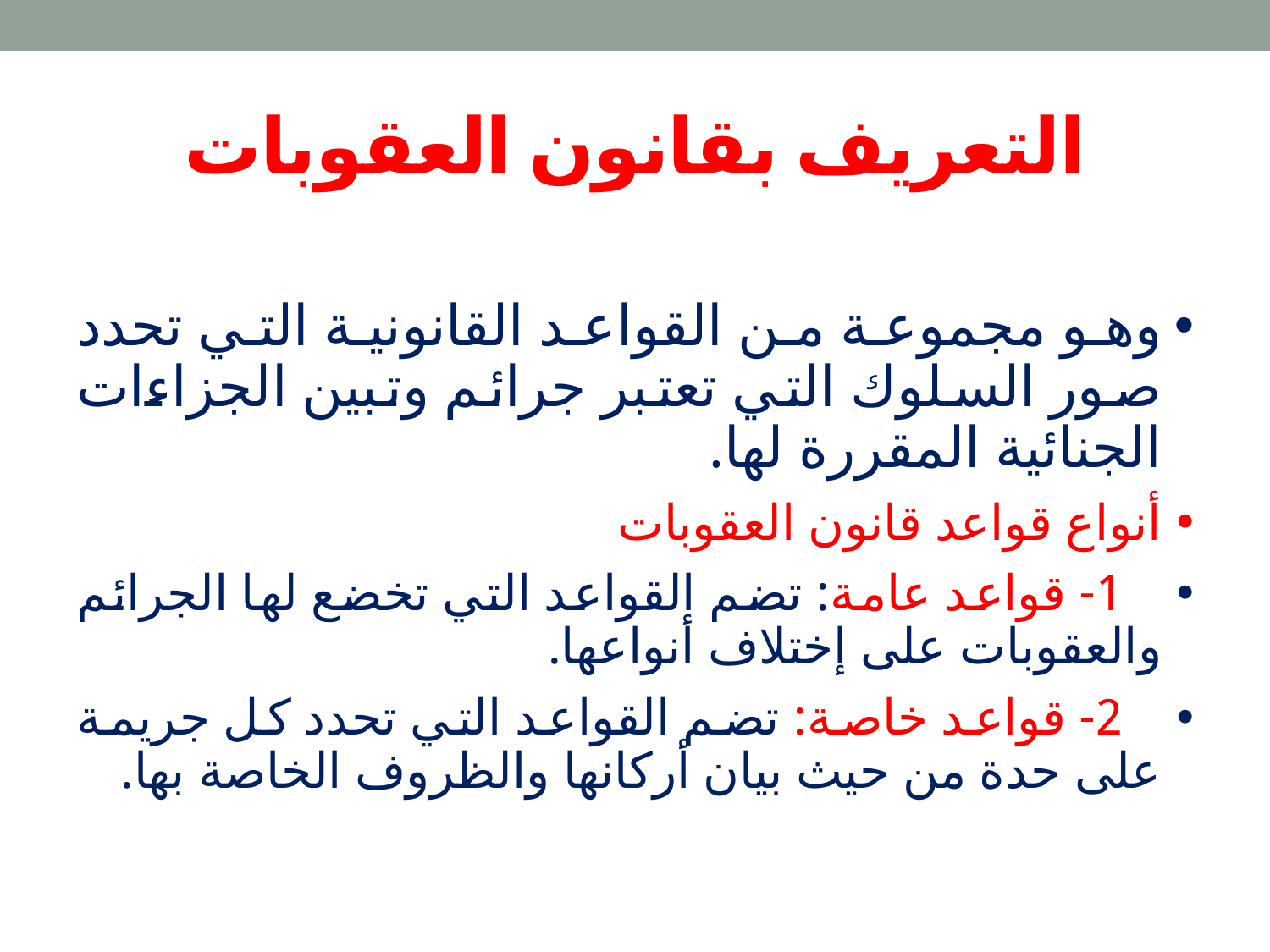

# التعريف بقانون العقوبات

وهو مجموعة من القواعد القانونية التي تحدد صور السلوك التي تعتبر جرائم وتبين الجزاءات الجنائية المقررة لها.
أنواع قواعد قانون العقوبات
   1- قواعد عامة: تضم القواعد التي تخضع لها الجرائم والعقوبات على إختلاف أنواعها.
   2- قواعد خاصة: تضم القواعد التي تحدد كل جريمة على حدة من حيث بيان أركانها والظروف الخاصة بها.